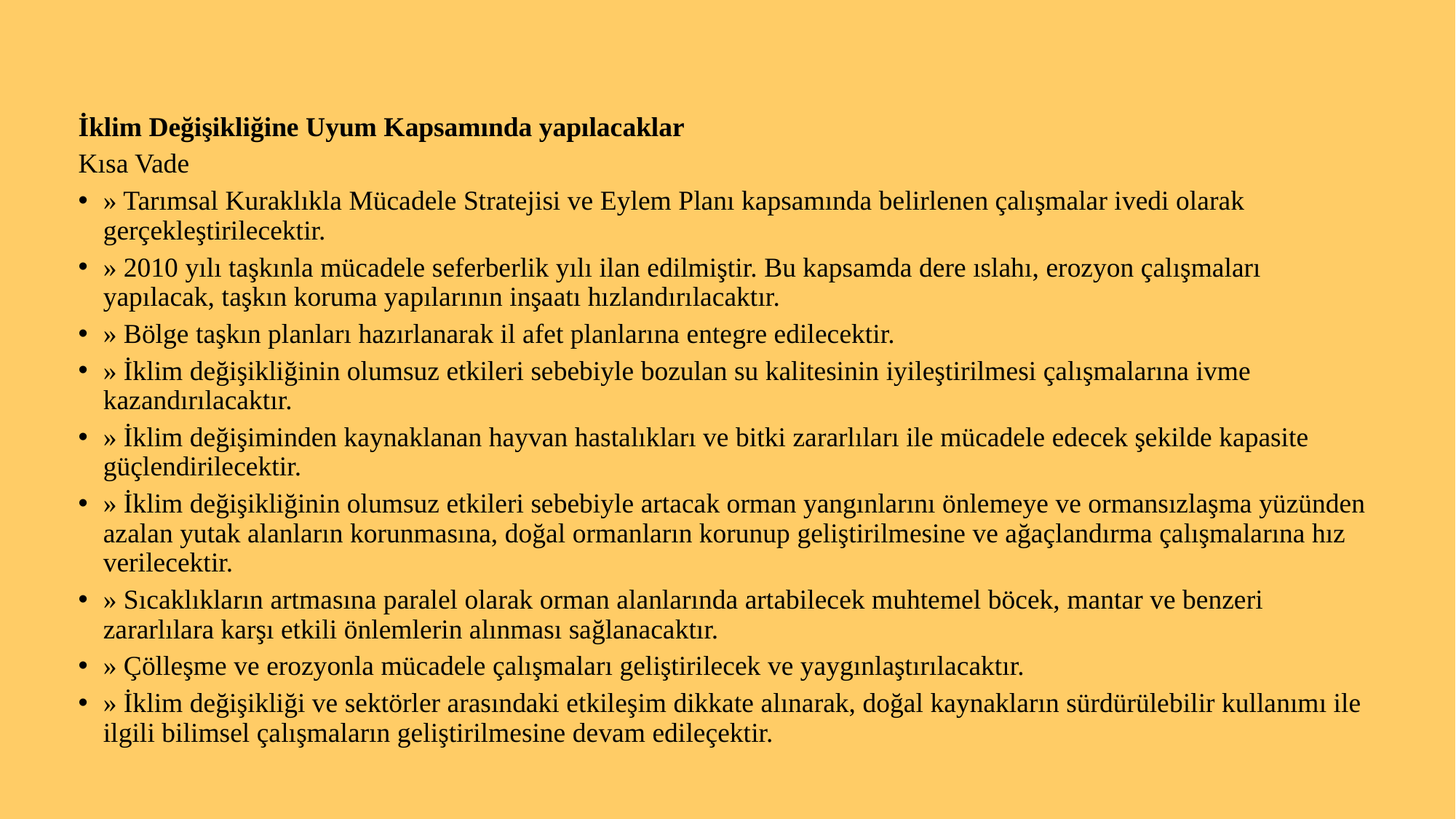

İklim Değişikliğine Uyum Kapsamında yapılacaklar
Kısa Vade
» Tarımsal Kuraklıkla Mücadele Stratejisi ve Eylem Planı kapsamında belirlenen çalışmalar ivedi olarak gerçekleştirilecektir.
» 2010 yılı taşkınla mücadele seferberlik yılı ilan edilmiştir. Bu kapsamda dere ıslahı, erozyon çalışmaları yapılacak, taşkın koruma yapılarının inşaatı hızlandırılacaktır.
» Bölge taşkın planları hazırlanarak il afet planlarına entegre edilecektir.
» İklim değişikliğinin olumsuz etkileri sebebiyle bozulan su kalitesinin iyileştirilmesi çalışmalarına ivme kazandırılacaktır.
» İklim değişiminden kaynaklanan hayvan hastalıkları ve bitki zararlıları ile mücadele edecek şekilde kapasite güçlendirilecektir.
» İklim değişikliğinin olumsuz etkileri sebebiyle artacak orman yangınlarını önlemeye ve ormansızlaşma yüzünden azalan yutak alanların korunmasına, doğal ormanların korunup geliştirilmesine ve ağaçlandırma çalışmalarına hız verilecektir.
» Sıcaklıkların artmasına paralel olarak orman alanlarında artabilecek muhtemel böcek, mantar ve benzeri zararlılara karşı etkili önlemlerin alınması sağlanacaktır.
» Çölleşme ve erozyonla mücadele çalışmaları geliştirilecek ve yaygınlaştırılacaktır.
» İklim değişikliği ve sektörler arasındaki etkileşim dikkate alınarak, doğal kaynakların sürdürülebilir kullanımı ile ilgili bilimsel çalışmaların geliştirilmesine devam edileçektir.